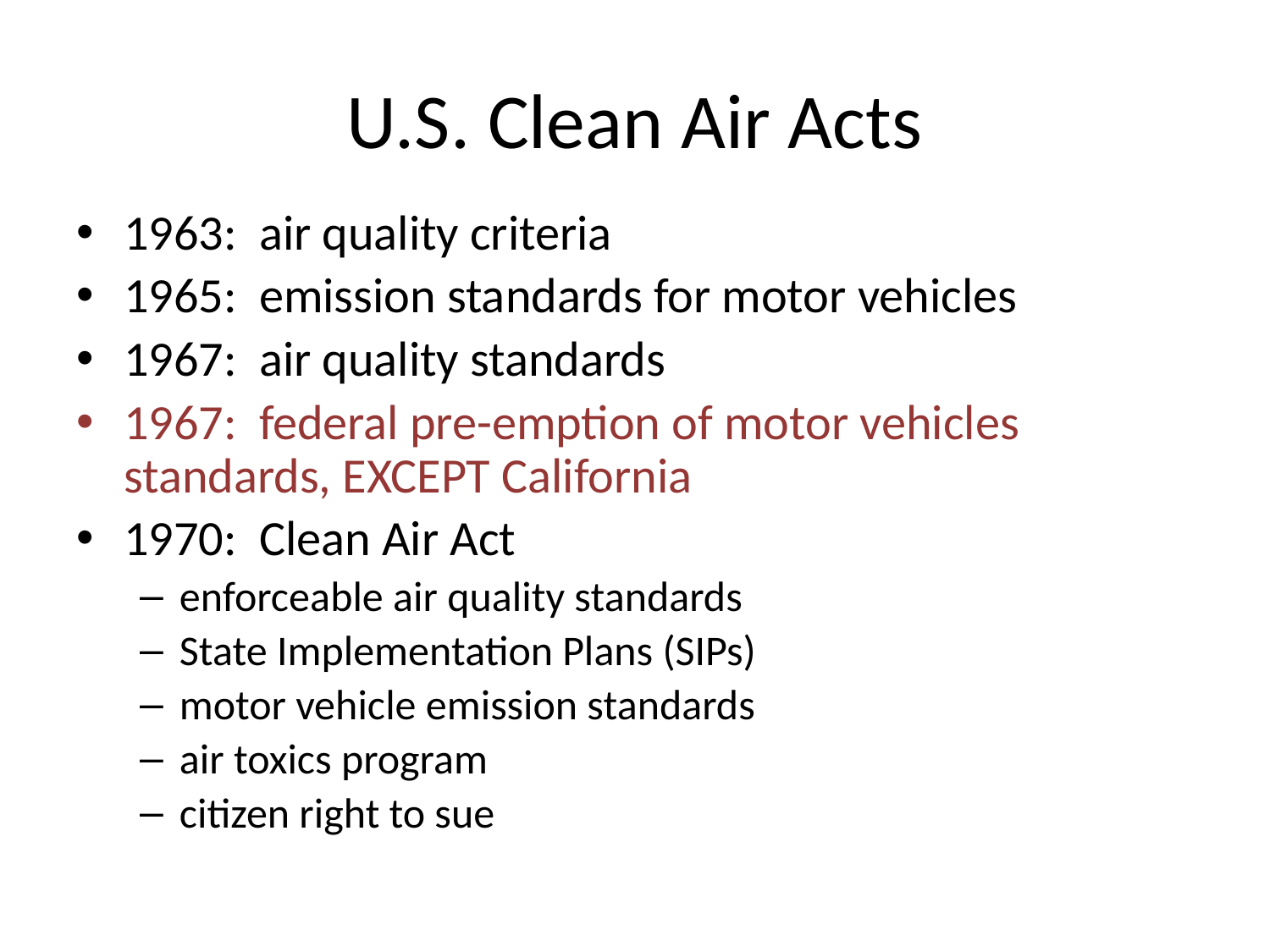

# U.S. Clean Air Acts
1963:  air quality criteria
1965:  emission standards for motor vehicles
1967:  air quality standards
1967:  federal pre-emption of motor vehicles standards, EXCEPT California
1970:  Clean Air Act
enforceable air quality standards
State Implementation Plans (SIPs)
motor vehicle emission standards
air toxics program
citizen right to sue